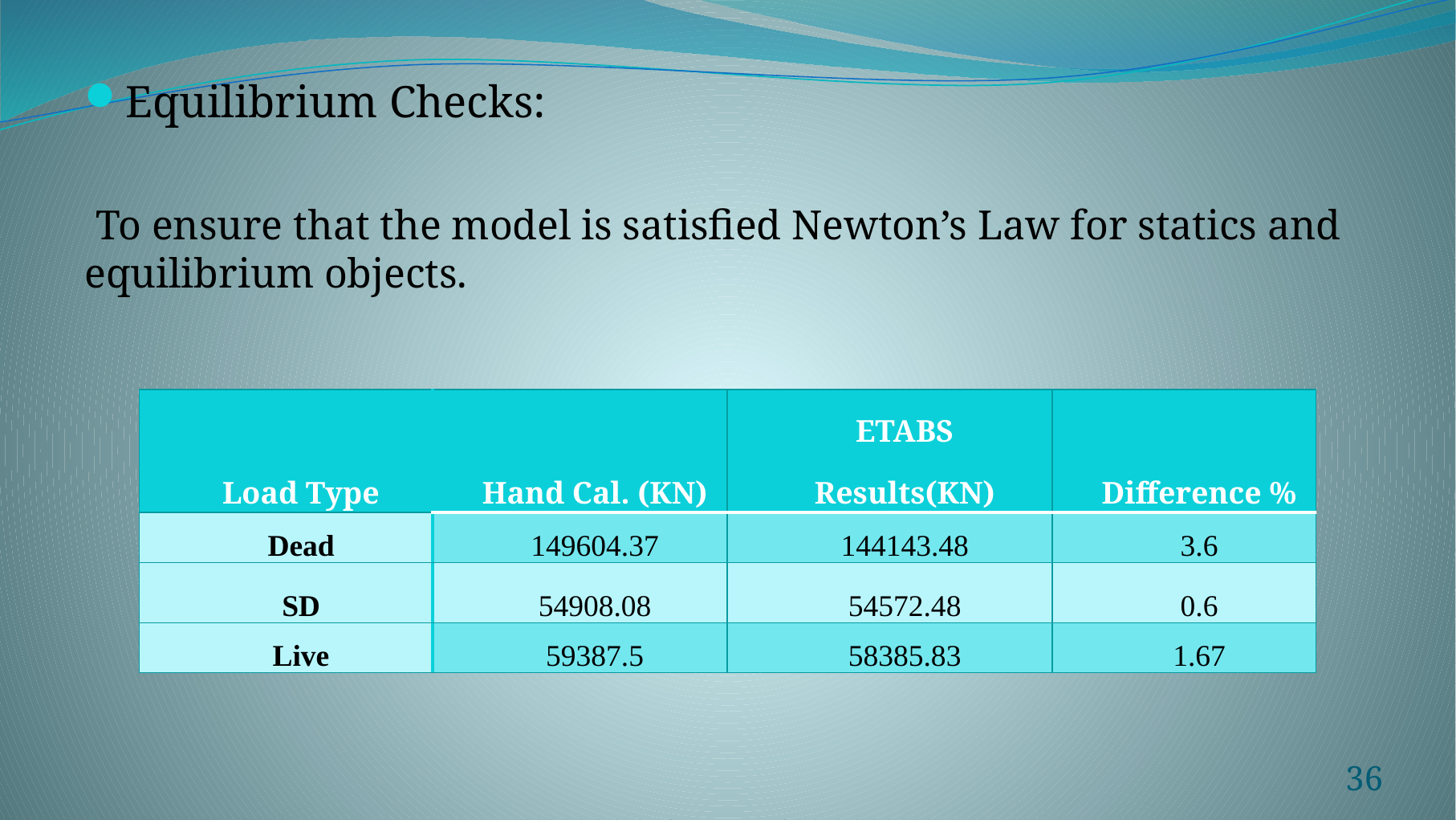

Equilibrium Checks:

 To ensure that the model is satisfied Newton’s Law for statics and equilibrium objects.

| Load Type | Hand Cal. (KN) | ETABS Results(KN) | Difference % |
| --- | --- | --- | --- |
| Dead | 149604.37 | 144143.48 | 3.6 |
| SD | 54908.08 | 54572.48 | 0.6 |
| Live | 59387.5 | 58385.83 | 1.67 |
36